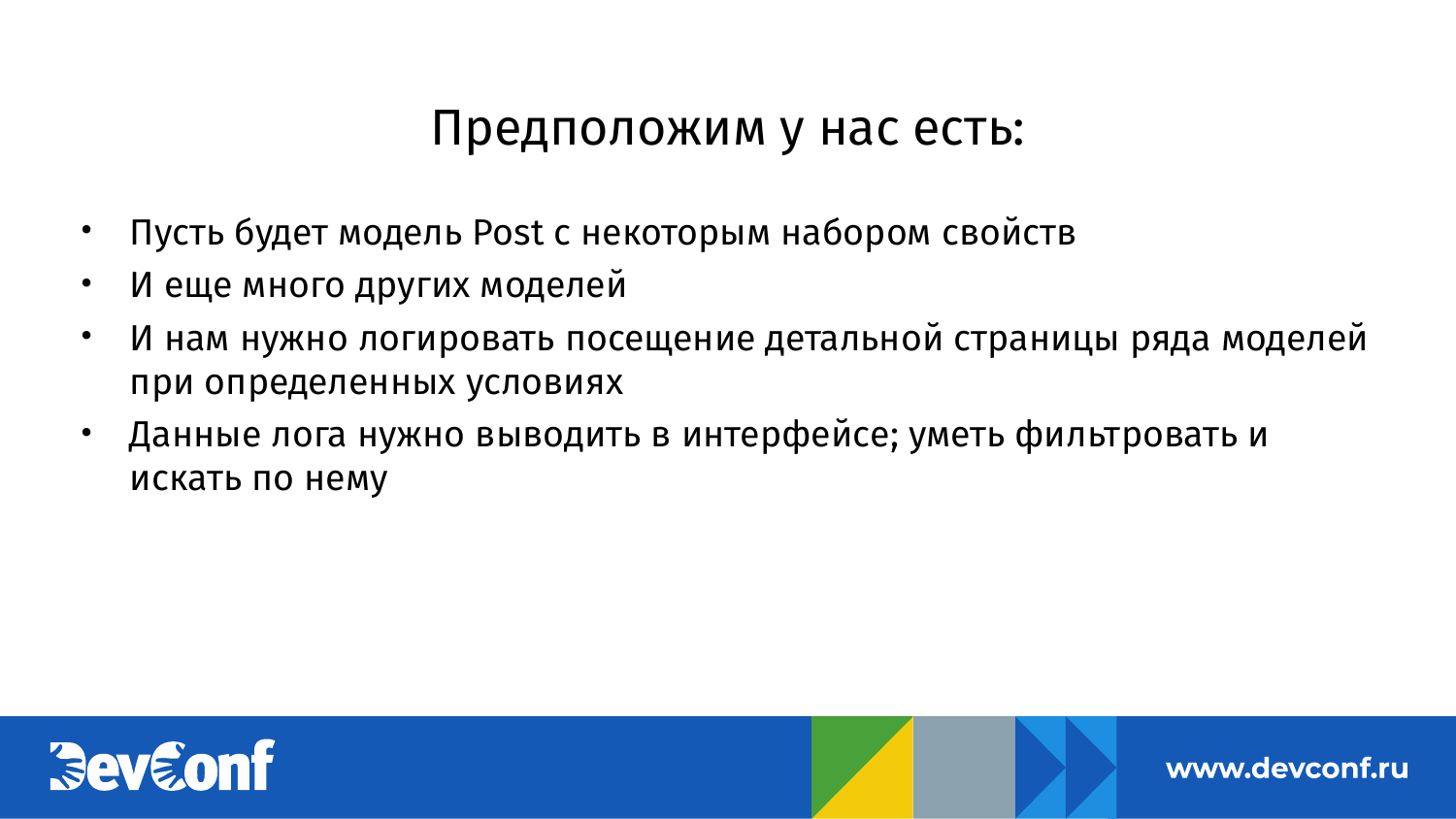

# Предположим у нас есть:
Пусть будет модель Post с некоторым набором свойств
И еще много других моделей
И нам нужно логировать посещение детальной страницы ряда моделей при определенных условиях
Данные лога нужно выводить в интерфейсе; уметь фильтровать и искать по нему